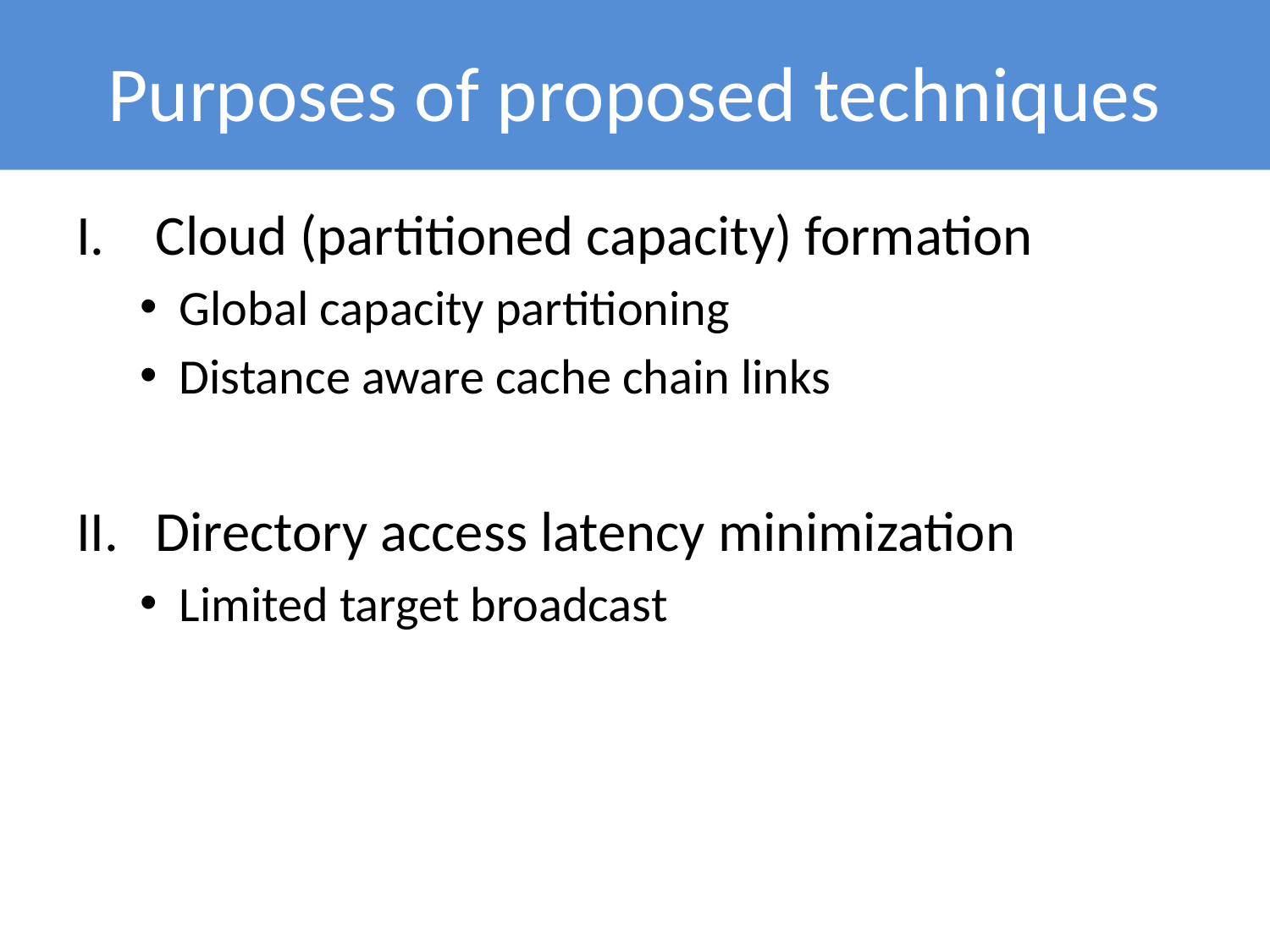

# Purposes of proposed techniques
Cloud (partitioned capacity) formation
Global capacity partitioning
Distance aware cache chain links

Directory access latency minimization
Limited target broadcast